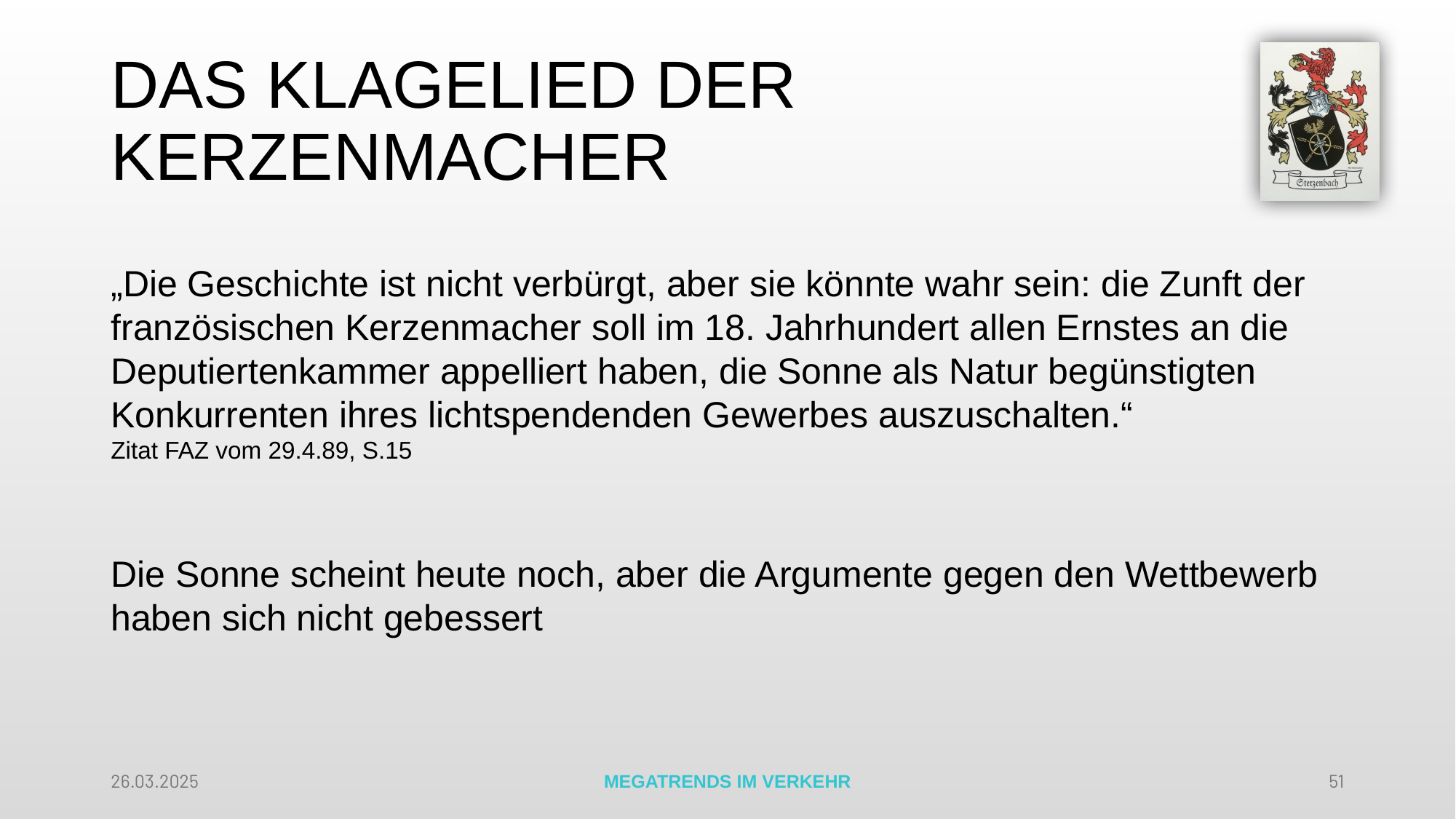

# DAS KLAGELIED DER KERZENMACHER

„Die Geschichte ist nicht verbürgt, aber sie könnte wahr sein: die Zunft der französischen Kerzenmacher soll im 18. Jahrhundert allen Ernstes an die Deputiertenkammer appelliert haben, die Sonne als Natur begünstigten Konkurrenten ihres lichtspendenden Gewerbes auszuschalten.“
Zitat FAZ vom 29.4.89, S.15

Die Sonne scheint heute noch, aber die Argumente gegen den Wettbewerb haben sich nicht gebessert

26.03.2025
MEGATRENDS IM VERKEHR
51